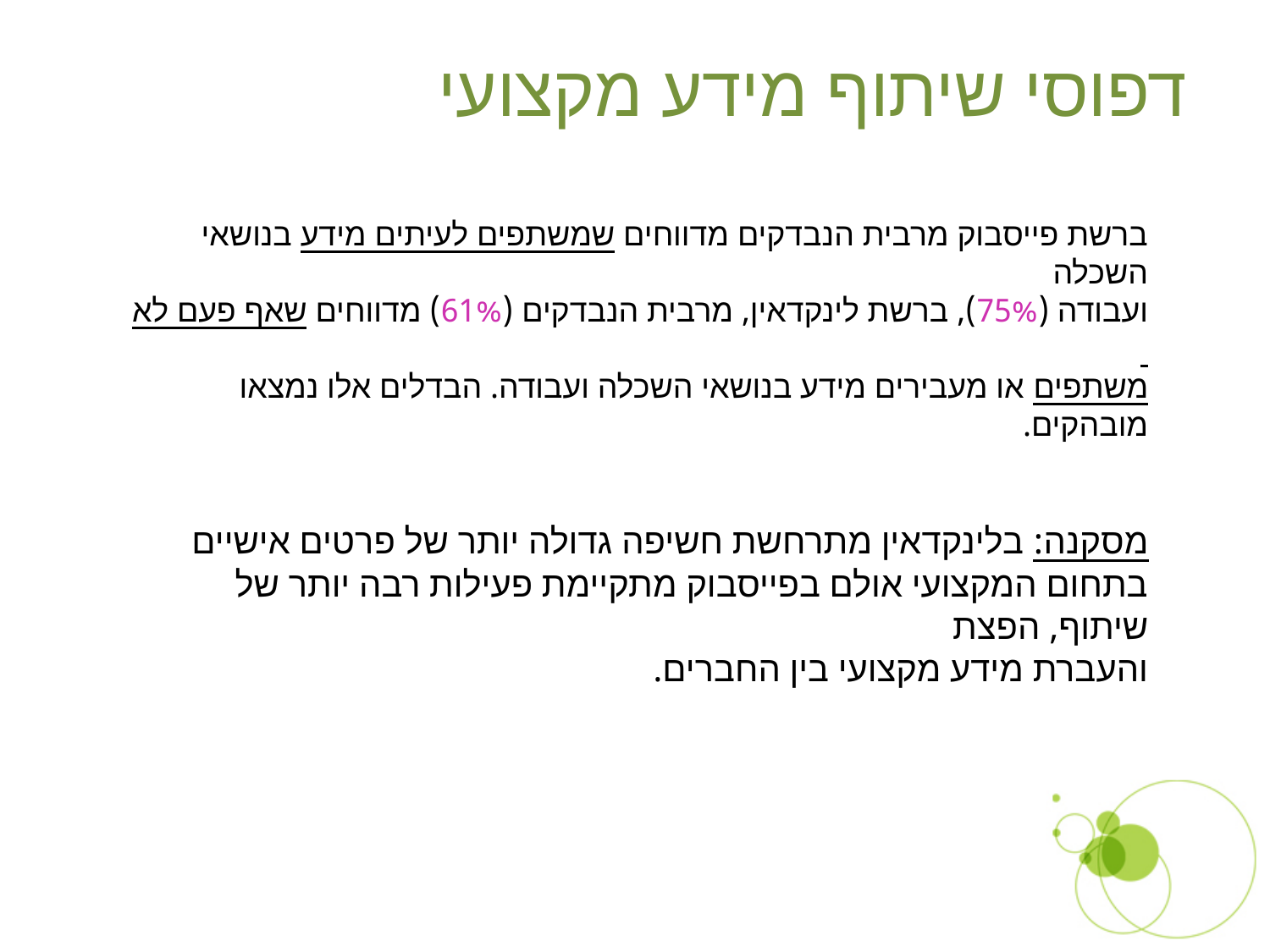

דפוסי שיתוף מידע מקצועי

ברשת פייסבוק מרבית הנבדקים מדווחים שמשתפים לעיתים מידע בנושאי השכלה
ועבודה (75%), ברשת לינקדאין, מרבית הנבדקים (61%) מדווחים שאף פעם לא
משתפים או מעבירים מידע בנושאי השכלה ועבודה. הבדלים אלו נמצאו מובהקים.

מסקנה: בלינקדאין מתרחשת חשיפה גדולה יותר של פרטים אישיים בתחום המקצועי אולם בפייסבוק מתקיימת פעילות רבה יותר של שיתוף, הפצת
והעברת מידע מקצועי בין החברים.